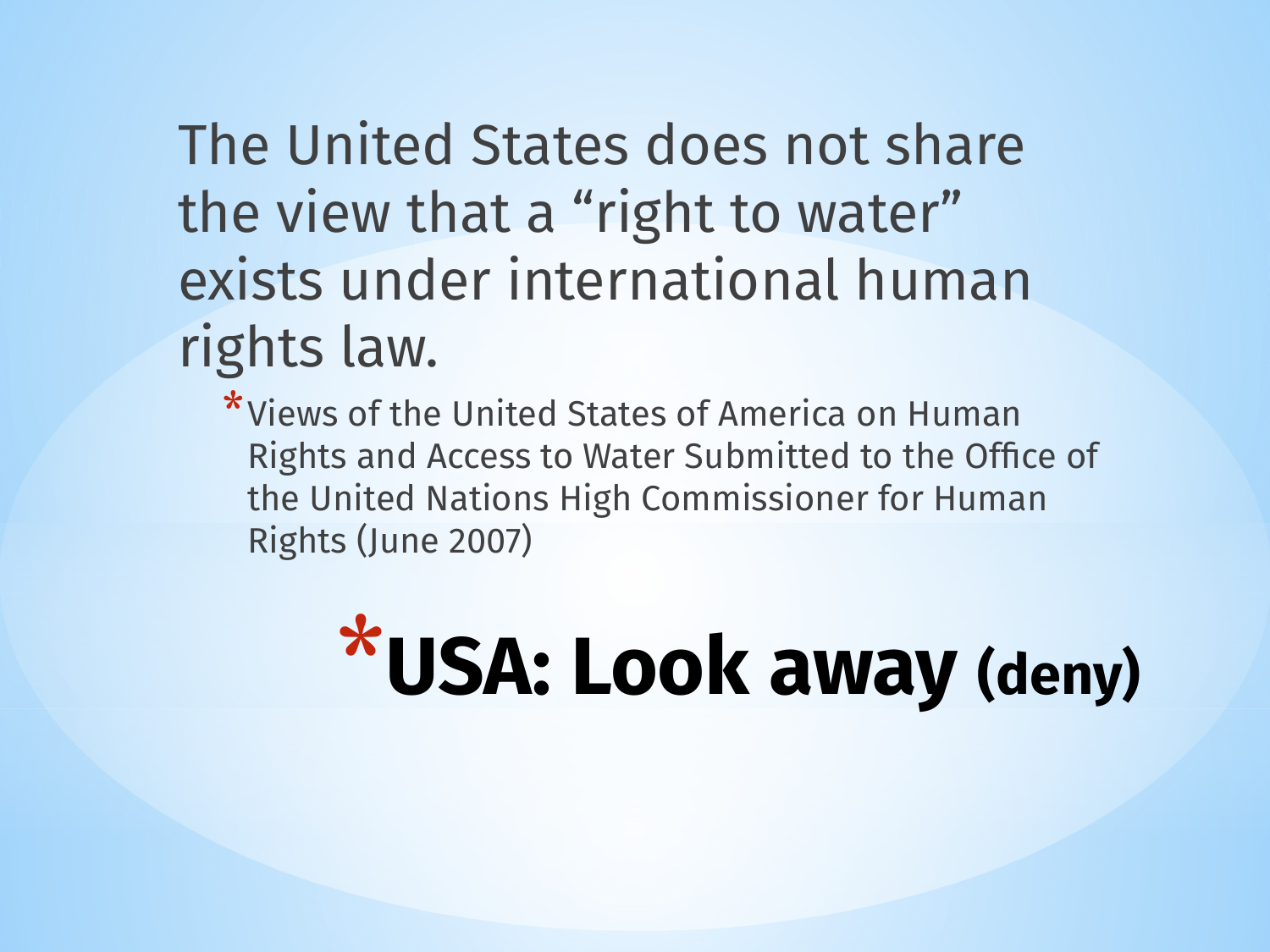

The United States does not share the view that a “right to water” exists under international human rights law.
Views of the United States of America on Human Rights and Access to Water Submitted to the Office of the United Nations High Commissioner for Human Rights (June 2007)
# USA: Look away (deny)